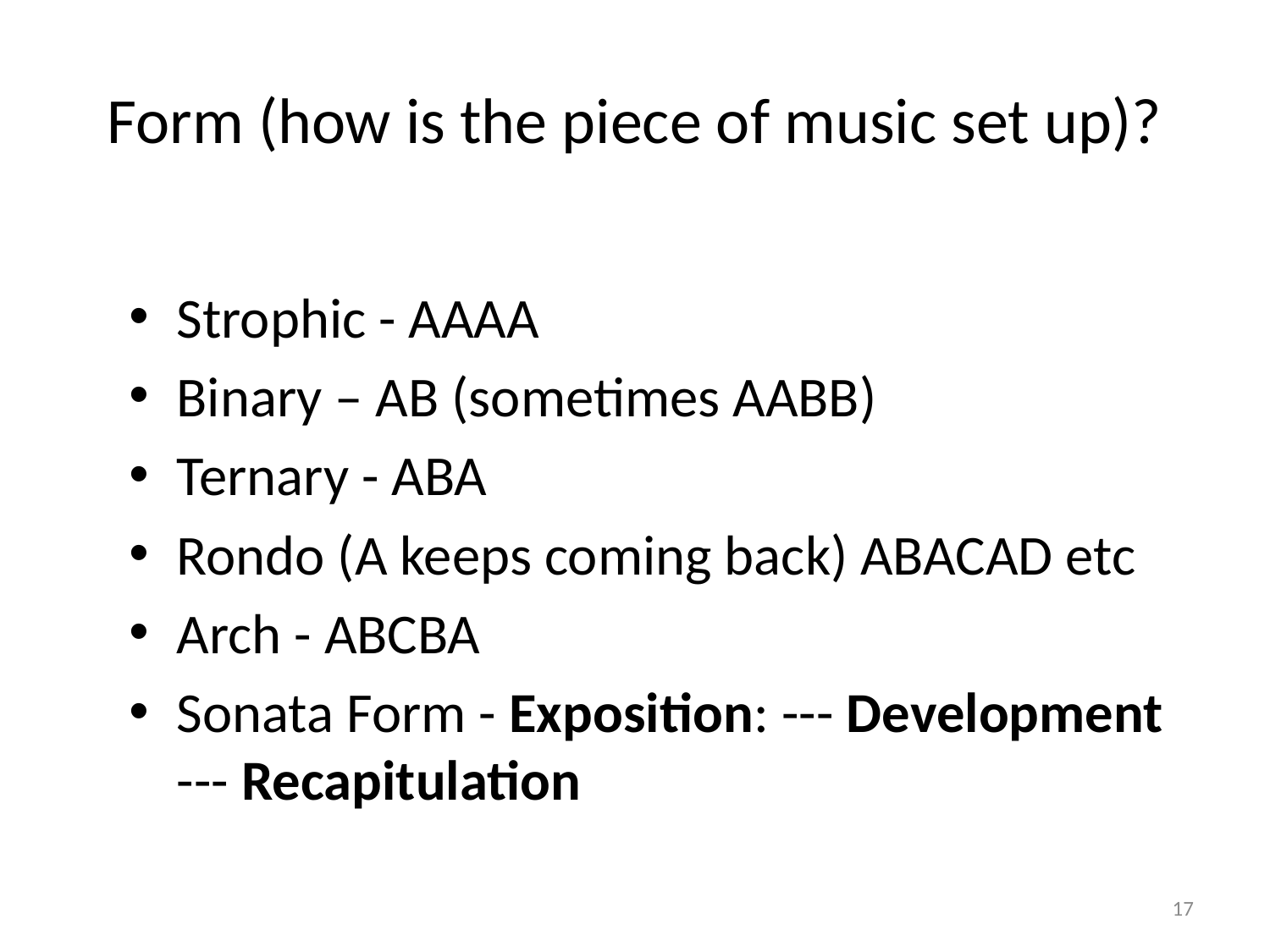

# Form (how is the piece of music set up)?
Strophic - AAAA
Binary – AB (sometimes AABB)
Ternary - ABA
Rondo (A keeps coming back) ABACAD etc
Arch - ABCBA
Sonata Form - Exposition: --- Development --- Recapitulation

17